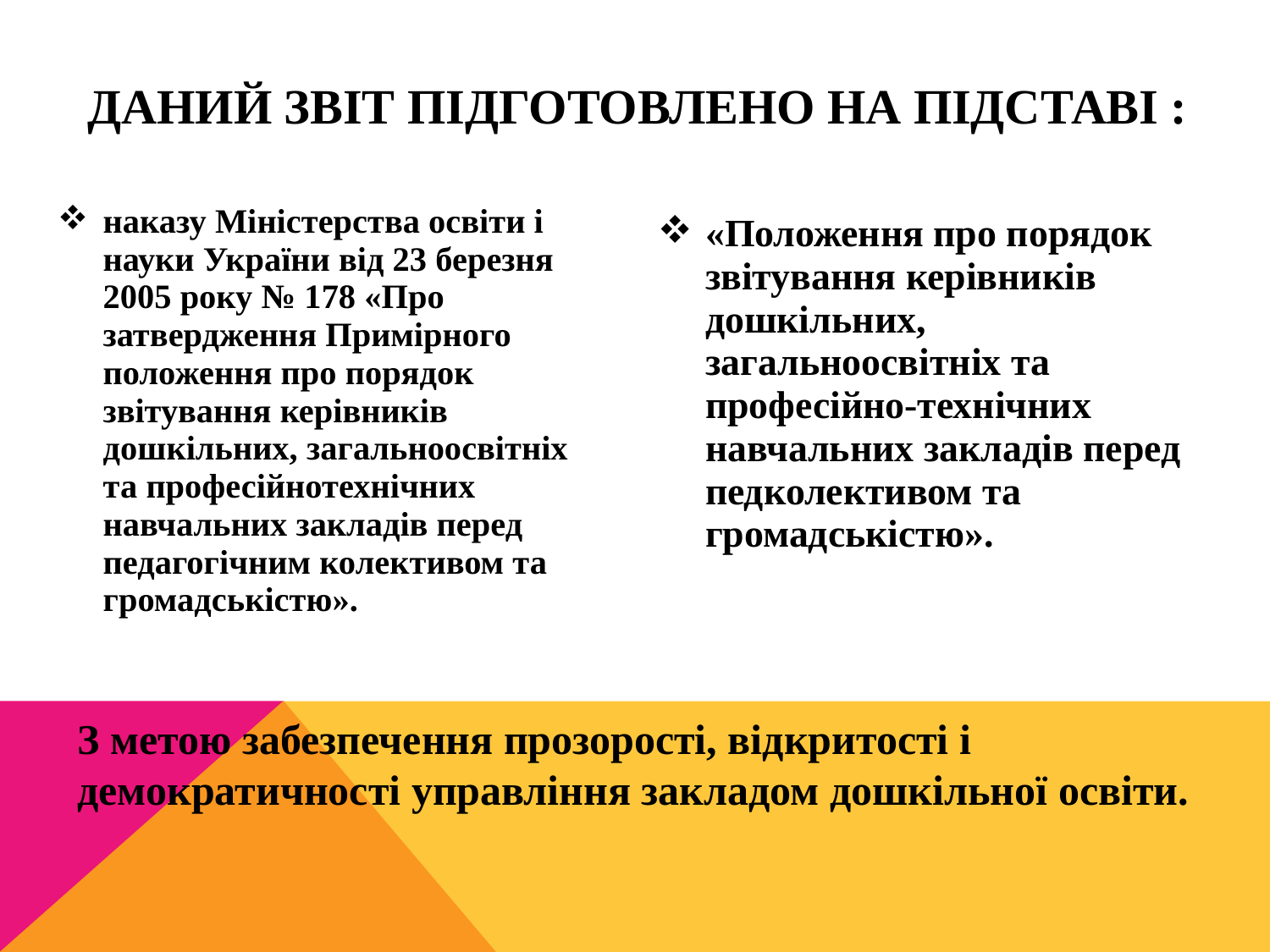

# Даний звіт підготовлено на підставі :
наказу Міністерства освіти і науки України від 23 березня 2005 року № 178 «Про затвердження Примірного положення про порядок звітування керівників дошкільних, загальноосвітніх та професійнотехнічних навчальних закладів перед педагогічним колективом та громадськістю».
«Положення про порядок звітування керівників дошкільних, загальноосвітніх та професійно-технічних навчальних закладів перед педколективом та громадськістю».
З метою забезпечення прозорості, відкритості і демократичності управління закладом дошкільної освіти.